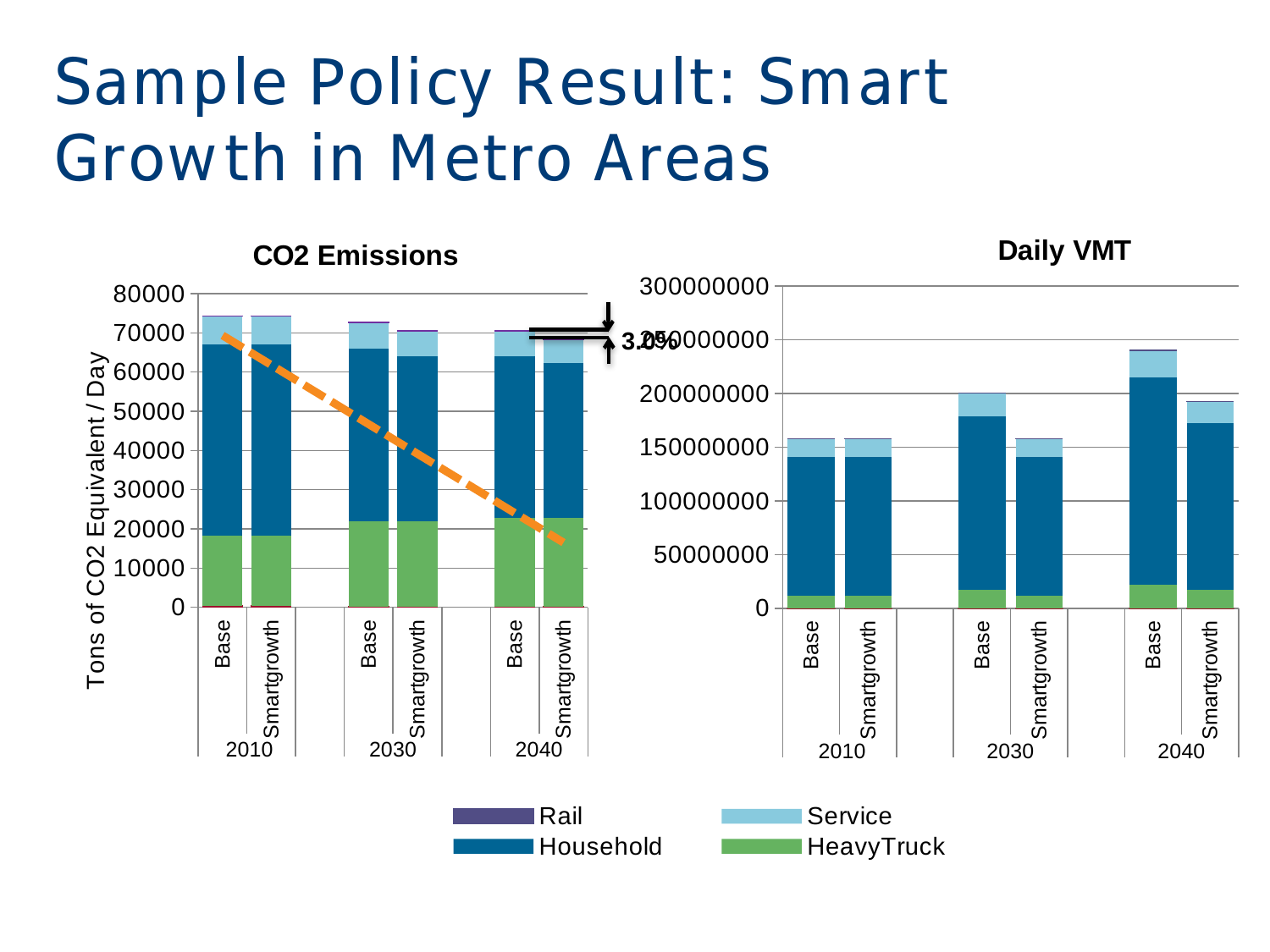

# Sample Policy Result: Smart Growth in Metro Areas

### Chart: Daily VMT

| Category | Bus | HeavyTruck | Household | Service | Rail | GHG Target |
|---|---|---|---|---|---|---|
| Base | 173852.06750684898 | 11366345.923287706 | 129629695.361581 | 16851963.573751576 | 36190.23780821919 | None |
| Smartgrowth | 173852.06750684898 | 11366345.923287706 | 129629695.361581 | 16851963.573751576 | 36190.23780821919 | None |
|   | None | None | None | None | None | None |
| Base | 113212.696477808 | 16797047.832013305 | 162266257.955502 | 21094757.05433925 | 37737.565492602575 | None |
| Smartgrowth | 173852.2393424661 | 11366345.923287706 | 129606806.71730624 | 16848951.463316444 | 36190.283835616385 | None |
|   | None | None | None | None | None | None |
| Base | 121265.707344658 | 21435694.471746076 | 193550168.33241946 | 25161713.48847302 | 40421.9024482192 | None |
| Smartgrowth | 113917.832521644 | 16793481.5227233 | 155491618.694963 | 20214098.91975423 | 37972.610840548 | None |

[unsupported chart]

3.0%